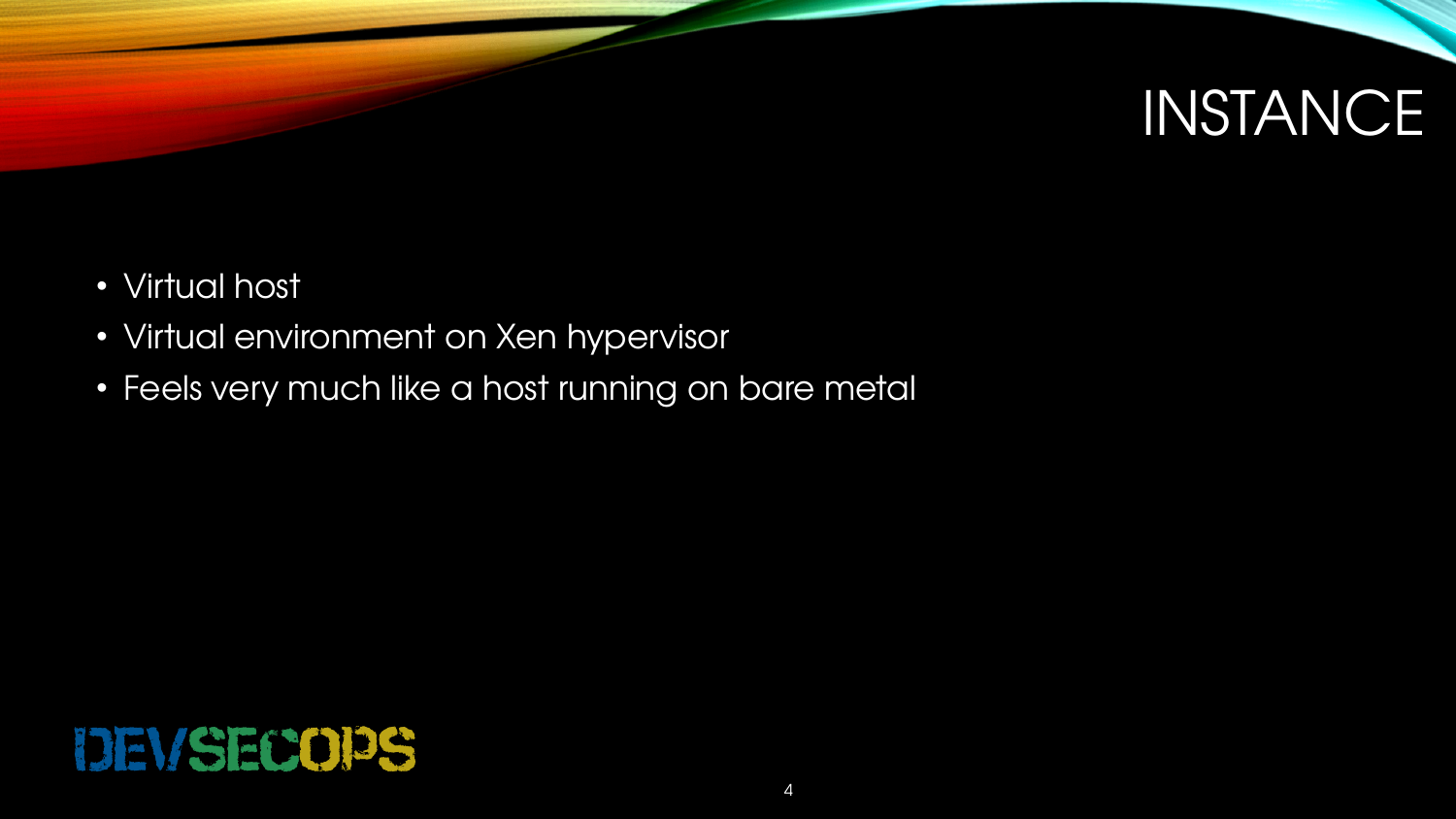

# INSTANCE
Virtual host
Virtual environment on Xen hypervisor
Feels very much like a host running on bare metal
4